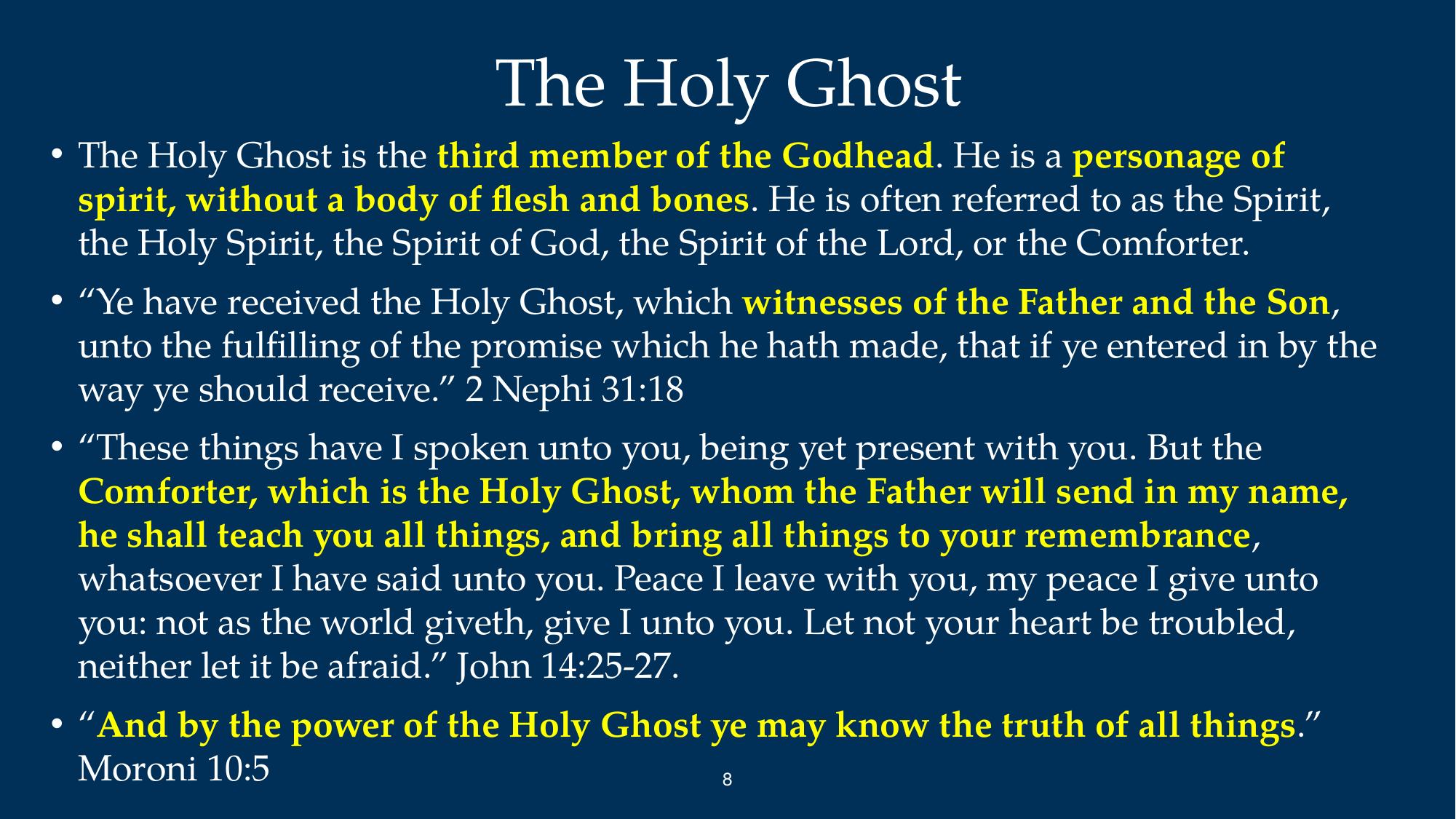

# The Holy Ghost
The Holy Ghost is the third member of the Godhead. He is a personage of spirit, without a body of flesh and bones. He is often referred to as the Spirit, the Holy Spirit, the Spirit of God, the Spirit of the Lord, or the Comforter.
“Ye have received the Holy Ghost, which witnesses of the Father and the Son, unto the fulfilling of the promise which he hath made, that if ye entered in by the way ye should receive.” 2 Nephi 31:18
“These things have I spoken unto you, being yet present with you. But the Comforter, which is the Holy Ghost, whom the Father will send in my name, he shall teach you all things, and bring all things to your remembrance, whatsoever I have said unto you. Peace I leave with you, my peace I give unto you: not as the world giveth, give I unto you. Let not your heart be troubled, neither let it be afraid.” John 14:25-27.
“And by the power of the Holy Ghost ye may know the truth of all things.” Moroni 10:5

8